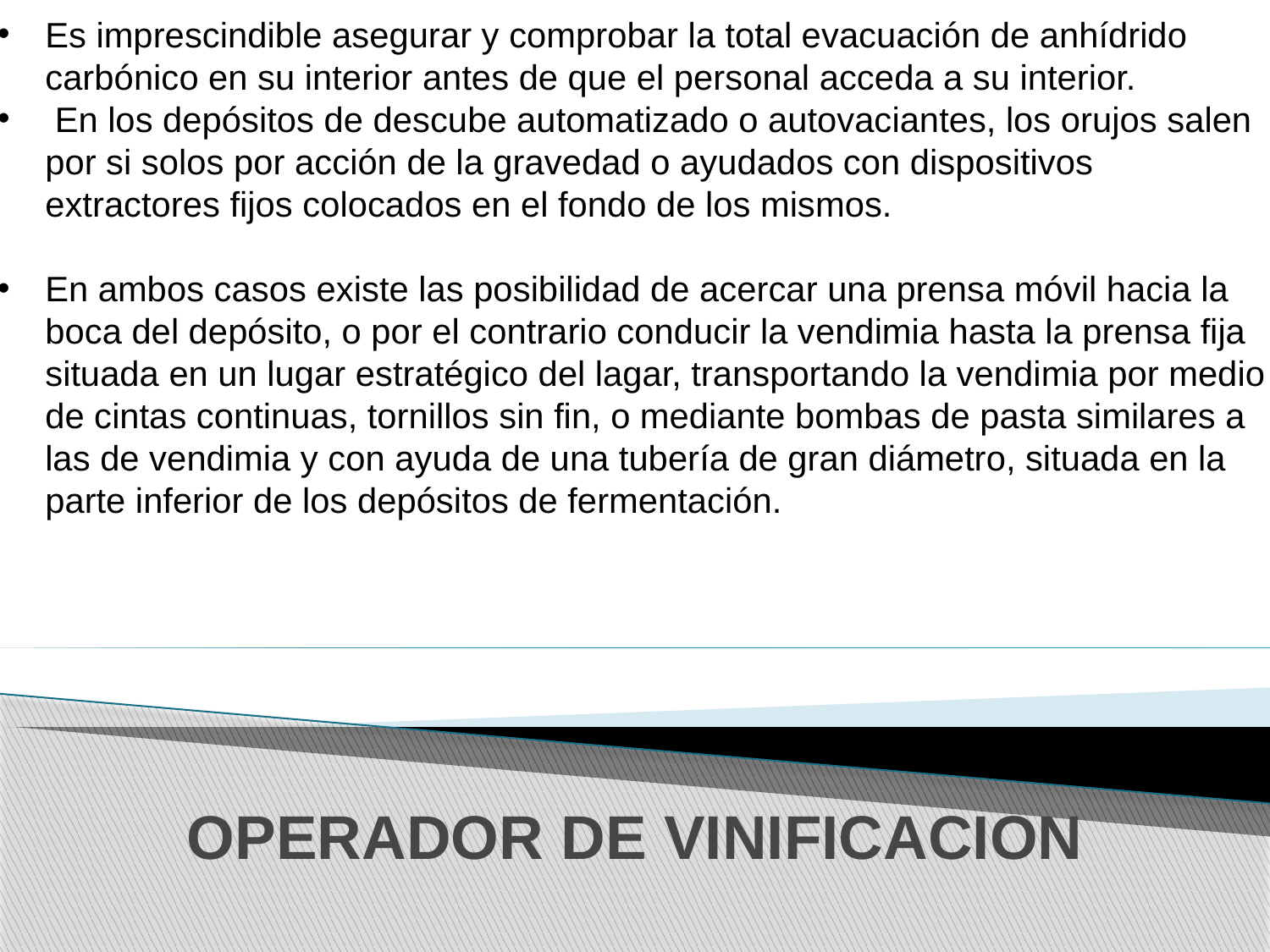

Es imprescindible asegurar y comprobar la total evacuación de anhídrido carbónico en su interior antes de que el personal acceda a su interior.
 En los depósitos de descube automatizado o autovaciantes, los orujos salen por si solos por acción de la gravedad o ayudados con dispositivos extractores fijos colocados en el fondo de los mismos.

En ambos casos existe las posibilidad de acercar una prensa móvil hacia la boca del depósito, o por el contrario conducir la vendimia hasta la prensa fija situada en un lugar estratégico del lagar, transportando la vendimia por medio de cintas continuas, tornillos sin fin, o mediante bombas de pasta similares a las de vendimia y con ayuda de una tubería de gran diámetro, situada en la parte inferior de los depósitos de fermentación.
# OPERADOR DE VINIFICACION